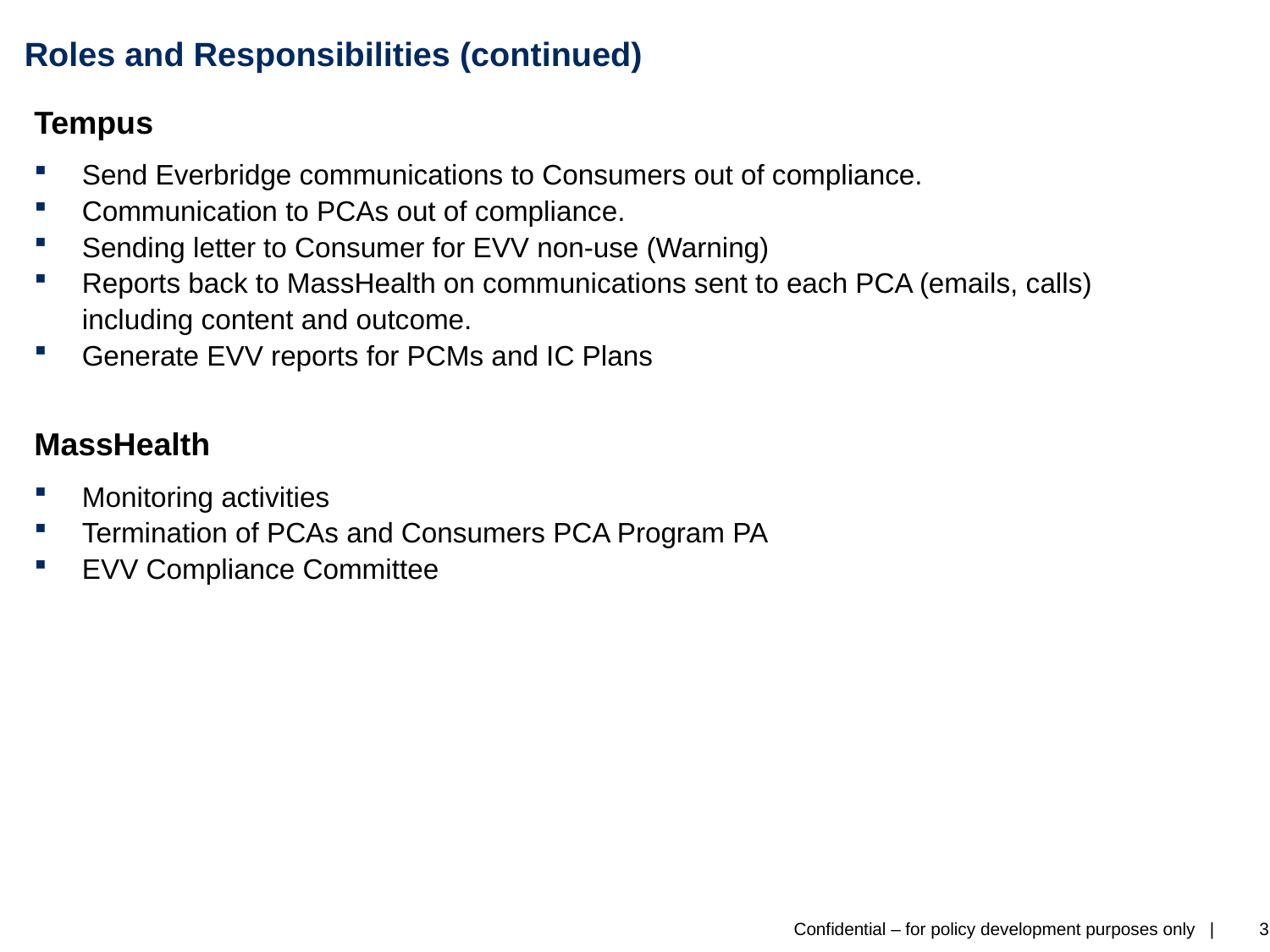

# Roles and Responsibilities (continued)
Tempus
Send Everbridge communications to Consumers out of compliance.
Communication to PCAs out of compliance.
Sending letter to Consumer for EVV non-use (Warning)
Reports back to MassHealth on communications sent to each PCA (emails, calls) including content and outcome.
Generate EVV reports for PCMs and IC Plans
MassHealth
Monitoring activities
Termination of PCAs and Consumers PCA Program PA
EVV Compliance Committee